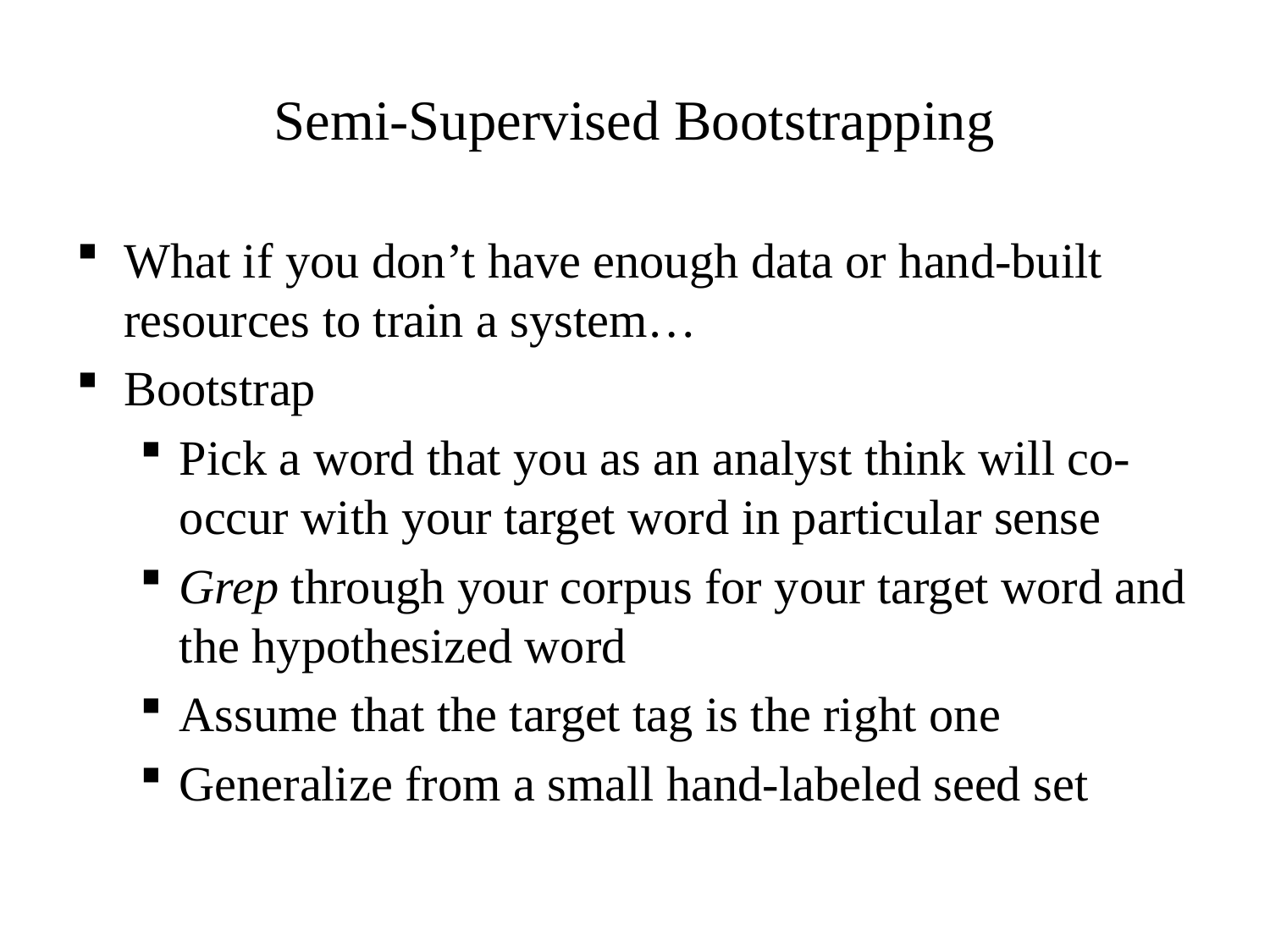

Semi-Supervised Bootstrapping
What if you don’t have enough data or hand-built resources to train a system…
Bootstrap
Pick a word that you as an analyst think will co-occur with your target word in particular sense
Grep through your corpus for your target word and the hypothesized word
Assume that the target tag is the right one
Generalize from a small hand-labeled seed set